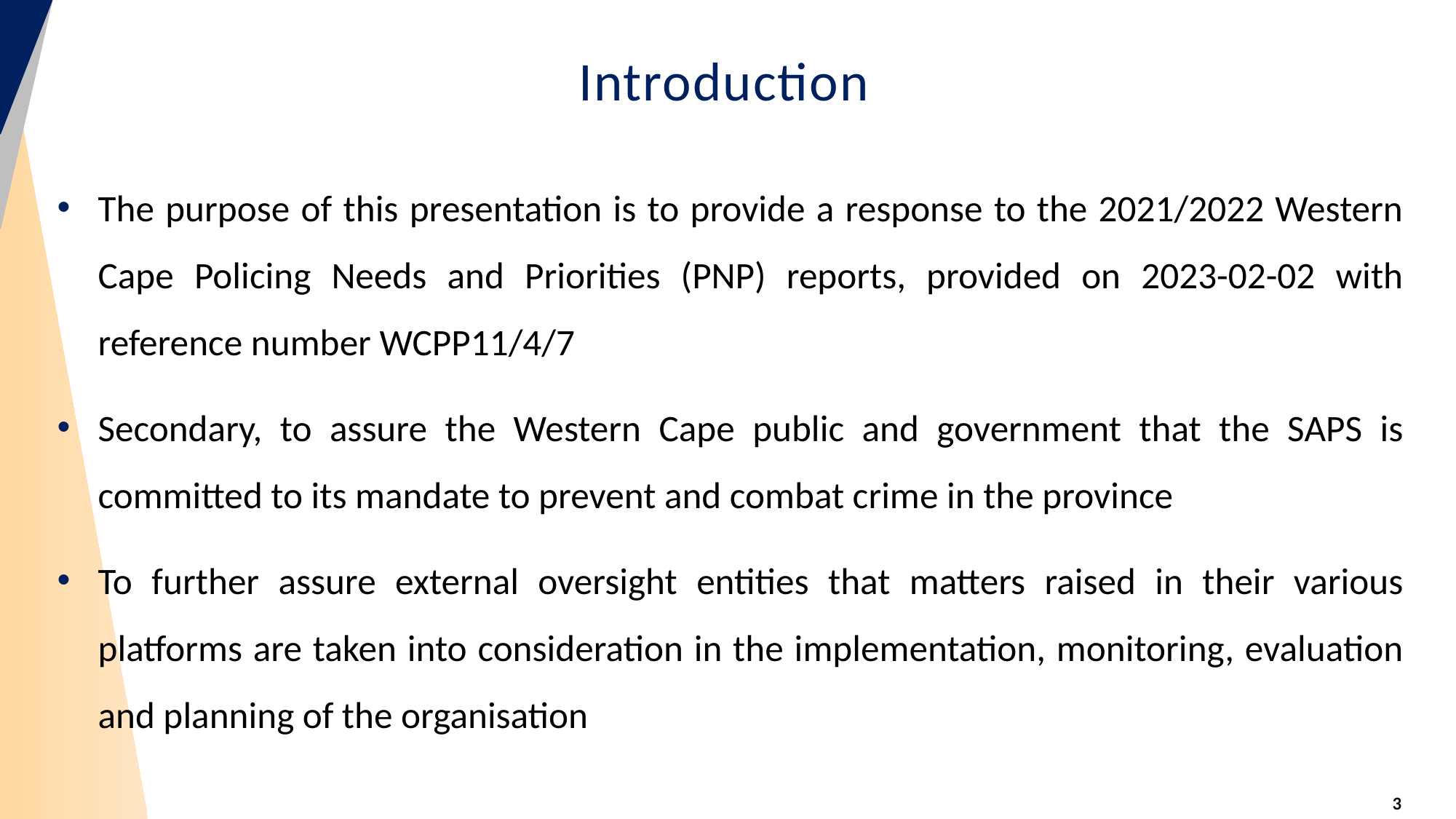

# Introduction
The purpose of this presentation is to provide a response to the 2021/2022 Western Cape Policing Needs and Priorities (PNP) reports, provided on 2023-02-02 with reference number WCPP11/4/7
Secondary, to assure the Western Cape public and government that the SAPS is committed to its mandate to prevent and combat crime in the province
To further assure external oversight entities that matters raised in their various platforms are taken into consideration in the implementation, monitoring, evaluation and planning of the organisation
3